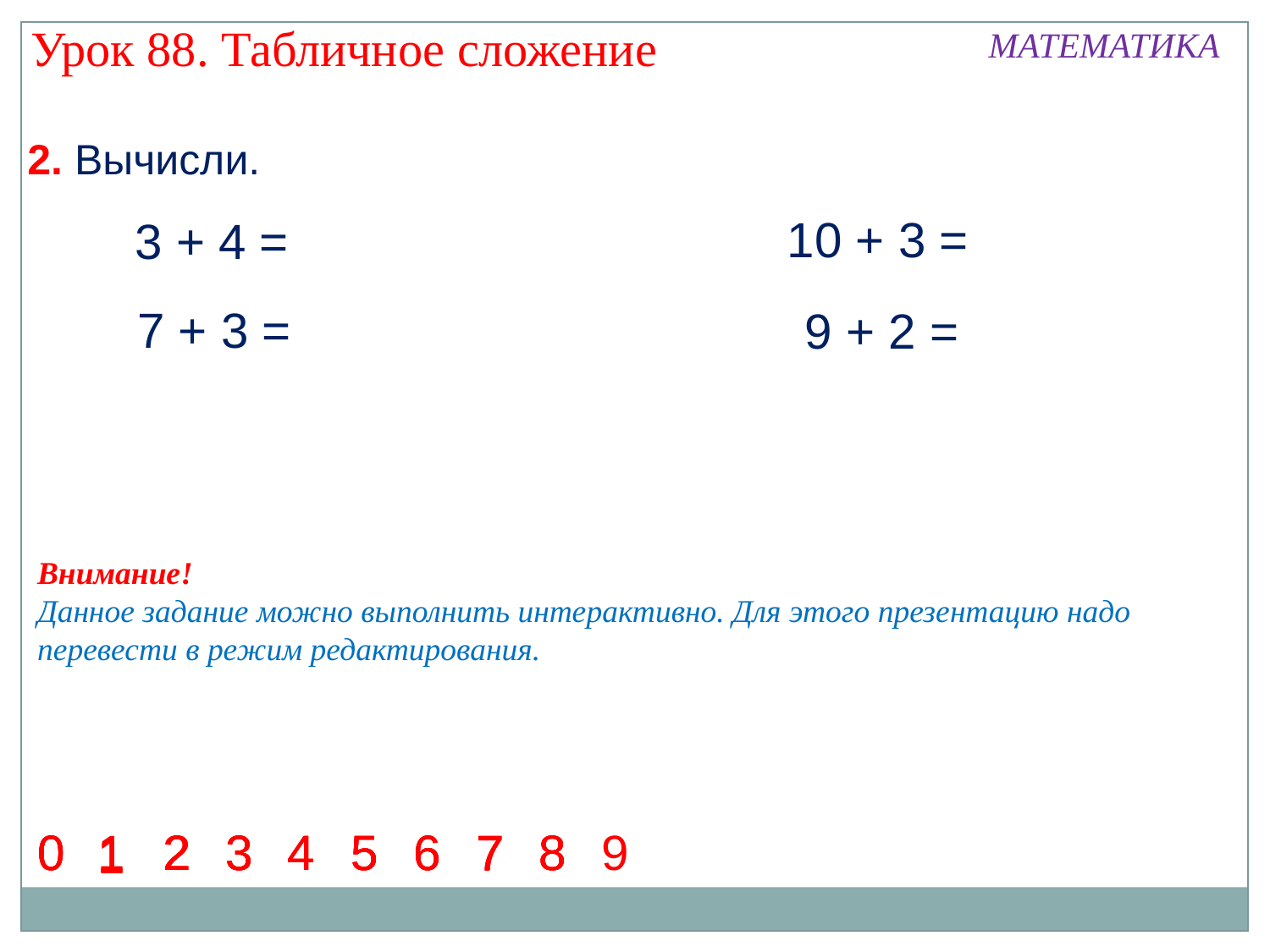

Урок 88. Табличное сложение
МАТЕМАТИКА
2. Вычисли.
10 + 3 =
3 + 4 =
7 + 3 =
9 + 2 =
Внимание!
Данное задание можно выполнить интерактивно. Для этого презентацию надо перевести в режим редактирования.
3
0
0
0
0
1
2
2
2
2
3
3
3
4
4
4
4
5
5
5
5
6
6
6
6
7
7
7
8
8
8
8
9
7
1
1
1